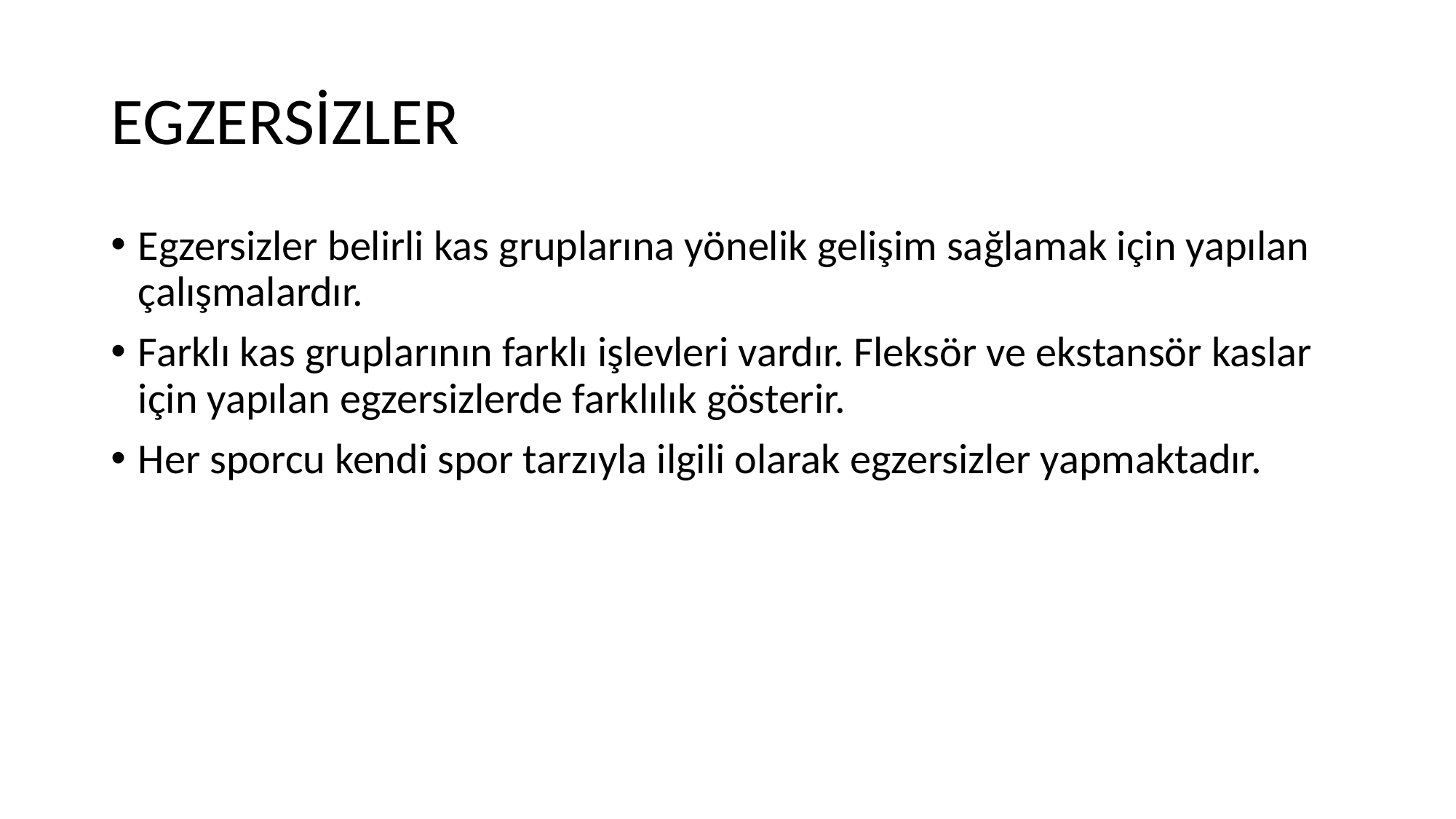

# EGZERSİZLER
Egzersizler belirli kas gruplarına yönelik gelişim sağlamak için yapılan çalışmalardır.
Farklı kas gruplarının farklı işlevleri vardır. Fleksör ve ekstansör kaslar için yapılan egzersizlerde farklılık gösterir.
Her sporcu kendi spor tarzıyla ilgili olarak egzersizler yapmaktadır.